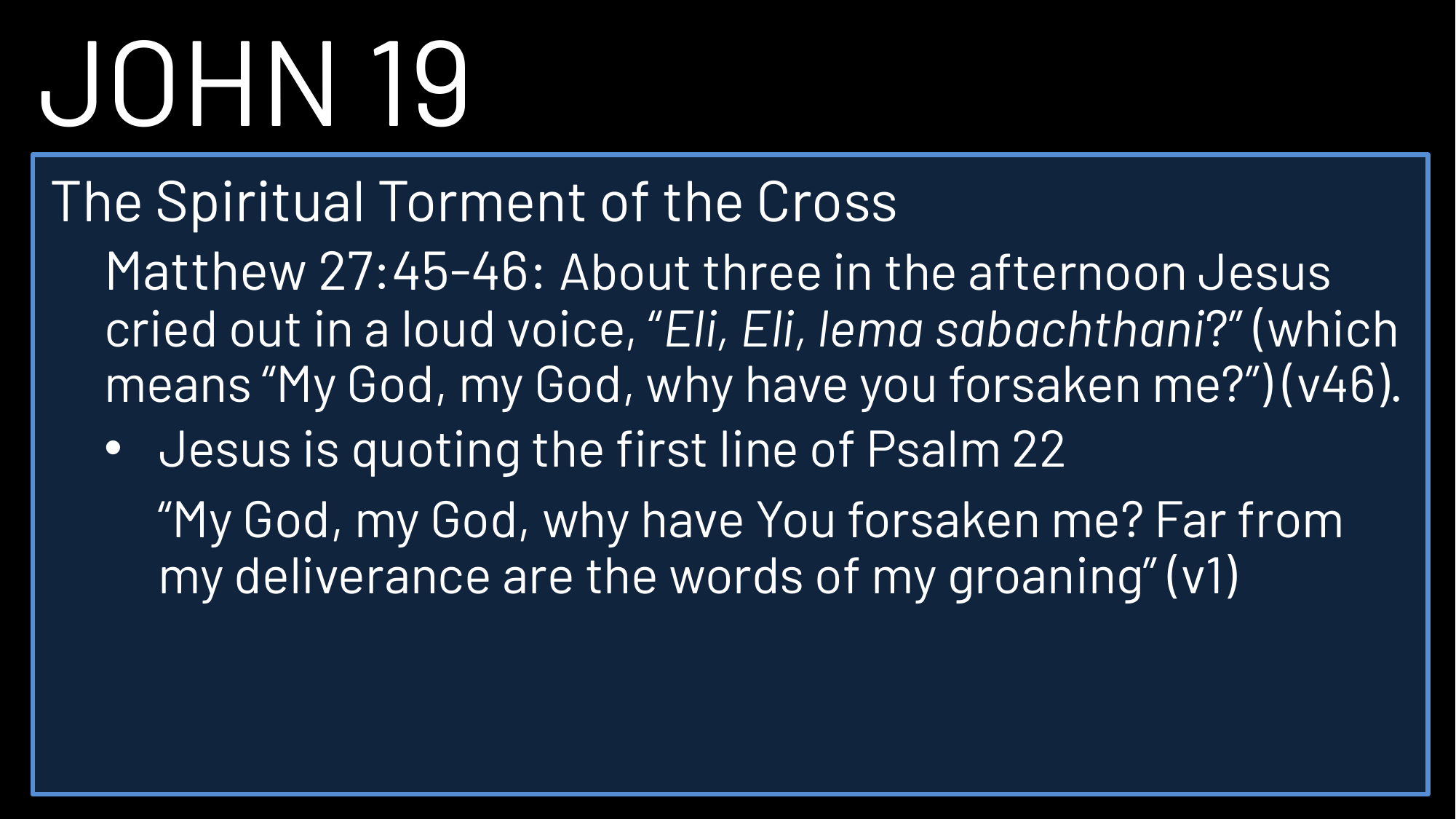

JOHN 19

24 	So they said, “Rather than tearing it apart, let’s throw dice for it.” This fulfilled the Scripture that says,
	“They divided my garments among themselves and threw dice for my clothing.”
So that is what they did.
The Spiritual Torment of the Cross
Matthew 27:45-46: About three in the afternoon Jesus cried out in a loud voice, “Eli, Eli, lema sabachthani?” (which means “My God, my God, why have you forsaken me?”) (v46).
Jesus is quoting the first line of Psalm 22
“My God, my God, why have You forsaken me? Far from my deliverance are the words of my groaning” (v1)

Psalm 22:18